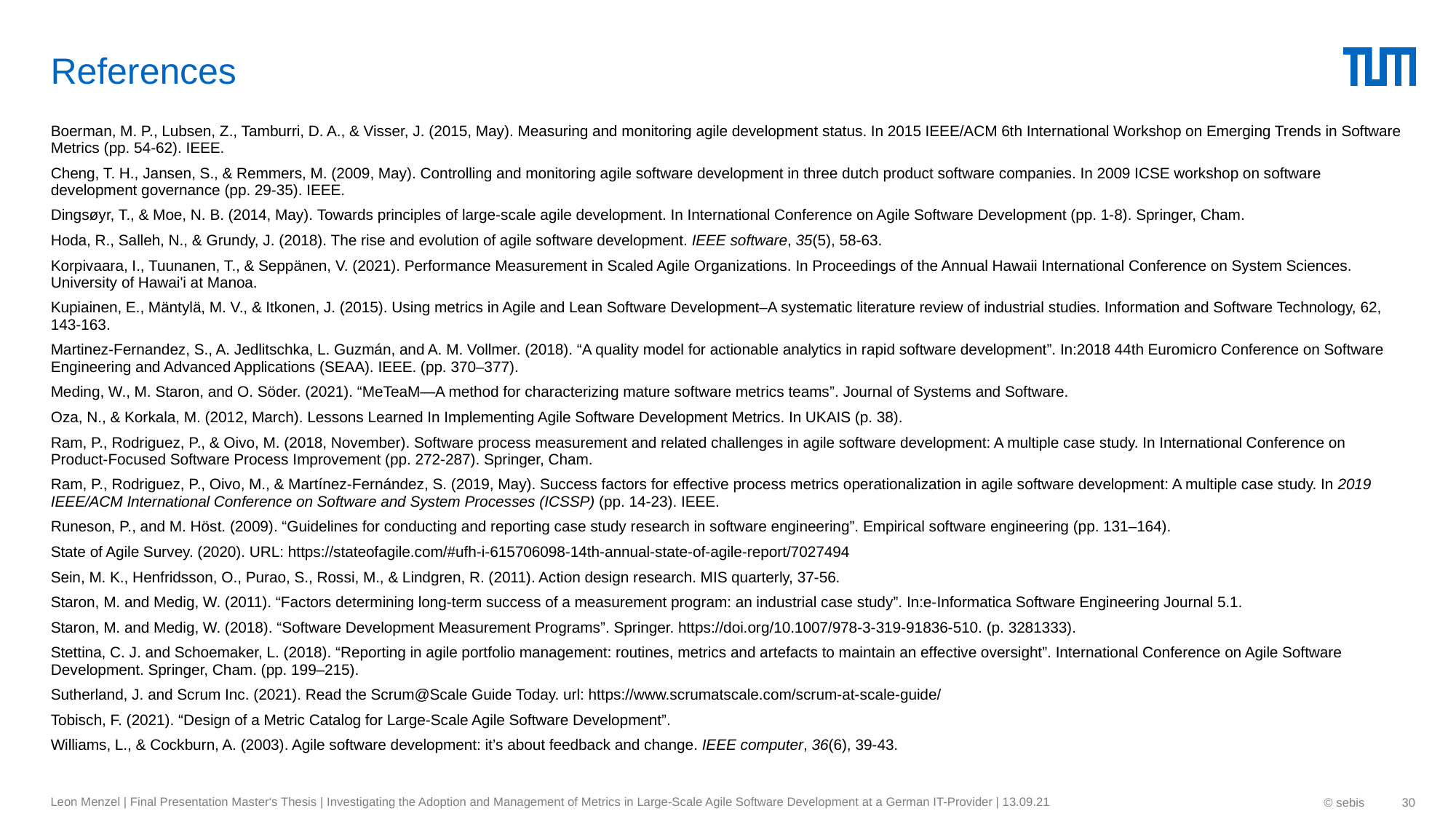

# References
Boerman, M. P., Lubsen, Z., Tamburri, D. A., & Visser, J. (2015, May). Measuring and monitoring agile development status. In 2015 IEEE/ACM 6th International Workshop on Emerging Trends in Software Metrics (pp. 54-62). IEEE.
Cheng, T. H., Jansen, S., & Remmers, M. (2009, May). Controlling and monitoring agile software development in three dutch product software companies. In 2009 ICSE workshop on software development governance (pp. 29-35). IEEE.
Dingsøyr, T., & Moe, N. B. (2014, May). Towards principles of large-scale agile development. In International Conference on Agile Software Development (pp. 1-8). Springer, Cham.
Hoda, R., Salleh, N., & Grundy, J. (2018). The rise and evolution of agile software development. IEEE software, 35(5), 58-63.
Korpivaara, I., Tuunanen, T., & Seppänen, V. (2021). Performance Measurement in Scaled Agile Organizations. In Proceedings of the Annual Hawaii International Conference on System Sciences. University of Hawai'i at Manoa.
Kupiainen, E., Mäntylä, M. V., & Itkonen, J. (2015). Using metrics in Agile and Lean Software Development–A systematic literature review of industrial studies. Information and Software Technology, 62, 143-163.
Martinez-Fernandez, S., A. Jedlitschka, L. Guzmán, and A. M. Vollmer. (2018). “A quality model for actionable analytics in rapid software development”. In:2018 44th Euromicro Conference on Software Engineering and Advanced Applications (SEAA). IEEE. (pp. 370–377).
Meding, W., M. Staron, and O. Söder. (2021). “MeTeaM—A method for characterizing mature software metrics teams”. Journal of Systems and Software.
Oza, N., & Korkala, M. (2012, March). Lessons Learned In Implementing Agile Software Development Metrics. In UKAIS (p. 38).
Ram, P., Rodriguez, P., & Oivo, M. (2018, November). Software process measurement and related challenges in agile software development: A multiple case study. In International Conference on Product-Focused Software Process Improvement (pp. 272-287). Springer, Cham.
Ram, P., Rodriguez, P., Oivo, M., & Martínez-Fernández, S. (2019, May). Success factors for effective process metrics operationalization in agile software development: A multiple case study. In 2019 IEEE/ACM International Conference on Software and System Processes (ICSSP) (pp. 14-23). IEEE.
Runeson, P., and M. Höst. (2009). “Guidelines for conducting and reporting case study research in software engineering”. Empirical software engineering (pp. 131–164).
State of Agile Survey. (2020). URL: https://stateofagile.com/#ufh-i-615706098-14th-annual-state-of-agile-report/7027494
Sein, M. K., Henfridsson, O., Purao, S., Rossi, M., & Lindgren, R. (2011). Action design research. MIS quarterly, 37-56.
Staron, M. and Medig, W. (2011). “Factors determining long-term success of a measurement program: an industrial case study”. In:e-Informatica Software Engineering Journal 5.1.
Staron, M. and Medig, W. (2018). “Software Development Measurement Programs”. Springer. https://doi.org/10.1007/978-3-319-91836-510. (p. 3281333).
Stettina, C. J. and Schoemaker, L. (2018). “Reporting in agile portfolio management: routines, metrics and artefacts to maintain an effective oversight”. International Conference on Agile Software Development. Springer, Cham. (pp. 199–215).
Sutherland, J. and Scrum Inc. (2021). Read the Scrum@Scale Guide Today. url: https://www.scrumatscale.com/scrum-at-scale-guide/
Tobisch, F. (2021). “Design of a Metric Catalog for Large-Scale Agile Software Development”.
Williams, L., & Cockburn, A. (2003). Agile software development: it’s about feedback and change. IEEE computer, 36(6), 39-43.
Leon Menzel | Final Presentation Master‘s Thesis | Investigating the Adoption and Management of Metrics in Large-Scale Agile Software Development at a German IT-Provider | 13.09.21
© sebis
30